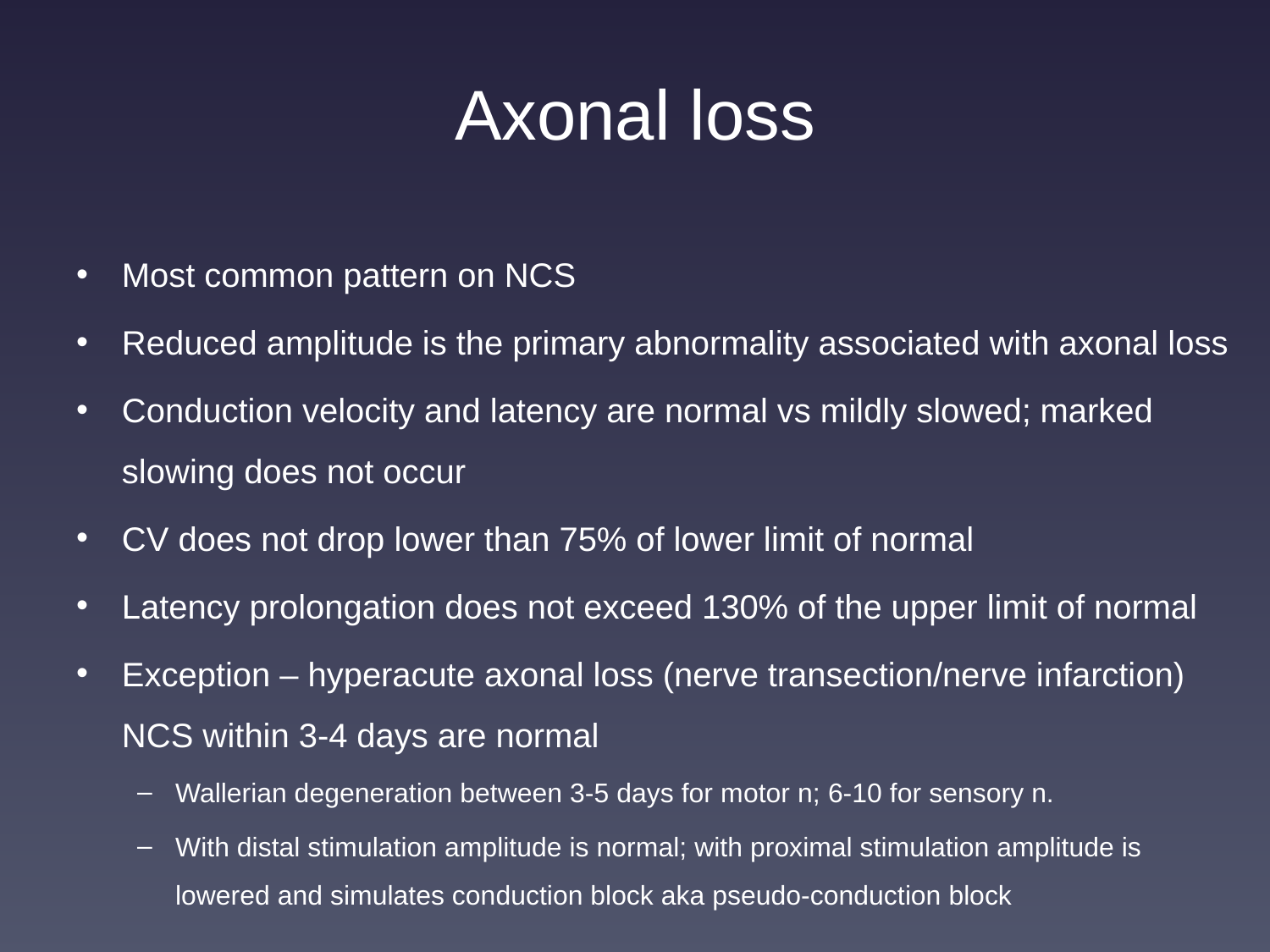

# Axonal loss
Most common pattern on NCS
Reduced amplitude is the primary abnormality associated with axonal loss
Conduction velocity and latency are normal vs mildly slowed; marked slowing does not occur
CV does not drop lower than 75% of lower limit of normal
Latency prolongation does not exceed 130% of the upper limit of normal
Exception – hyperacute axonal loss (nerve transection/nerve infarction) NCS within 3-4 days are normal
Wallerian degeneration between 3-5 days for motor n; 6-10 for sensory n.
With distal stimulation amplitude is normal; with proximal stimulation amplitude is lowered and simulates conduction block aka pseudo-conduction block